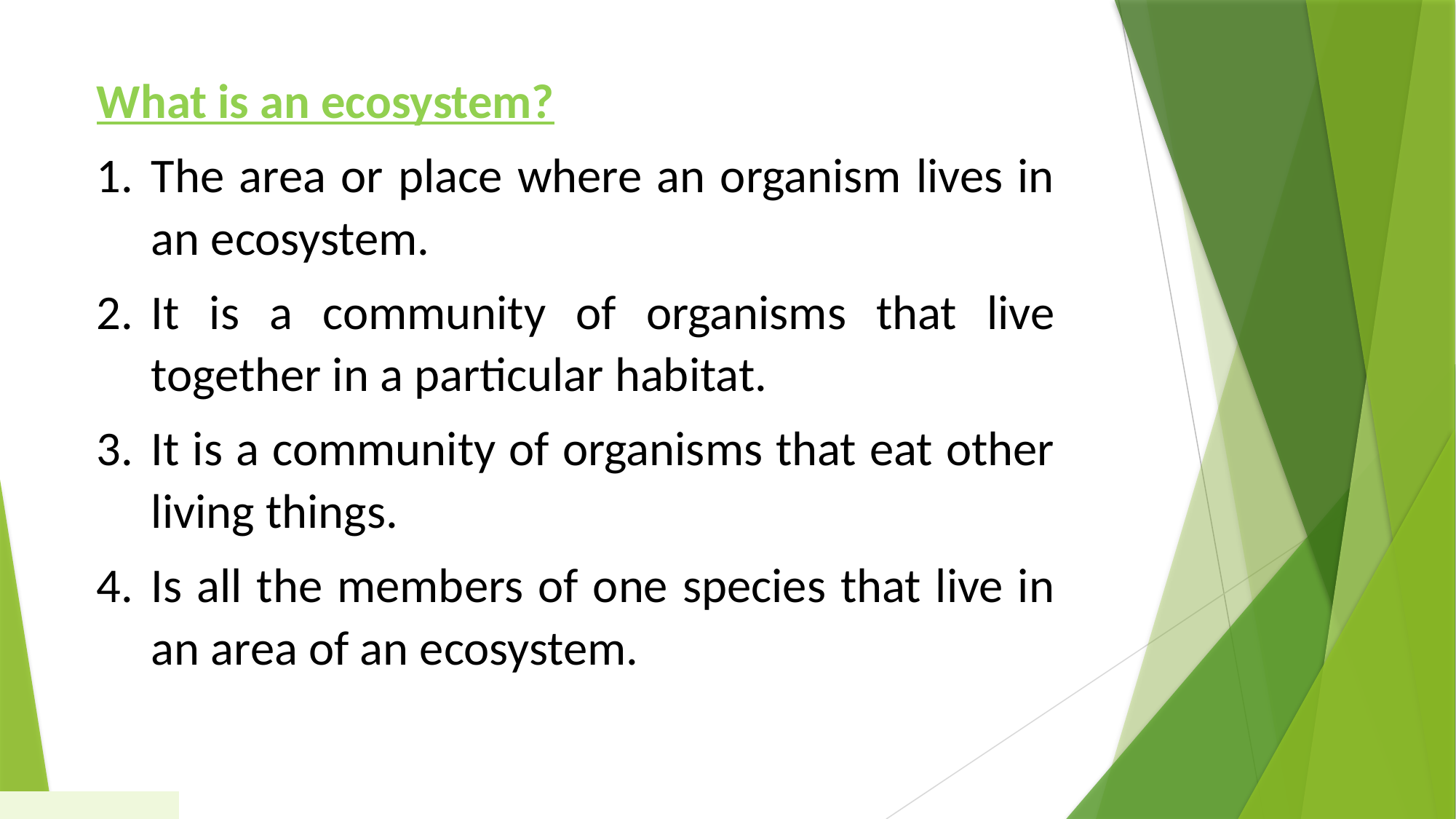

What is an ecosystem?
The area or place where an organism lives in an ecosystem.
It is a community of organisms that live together in a particular habitat.
It is a community of organisms that eat other living things.
Is all the members of one species that live in an area of an ecosystem.